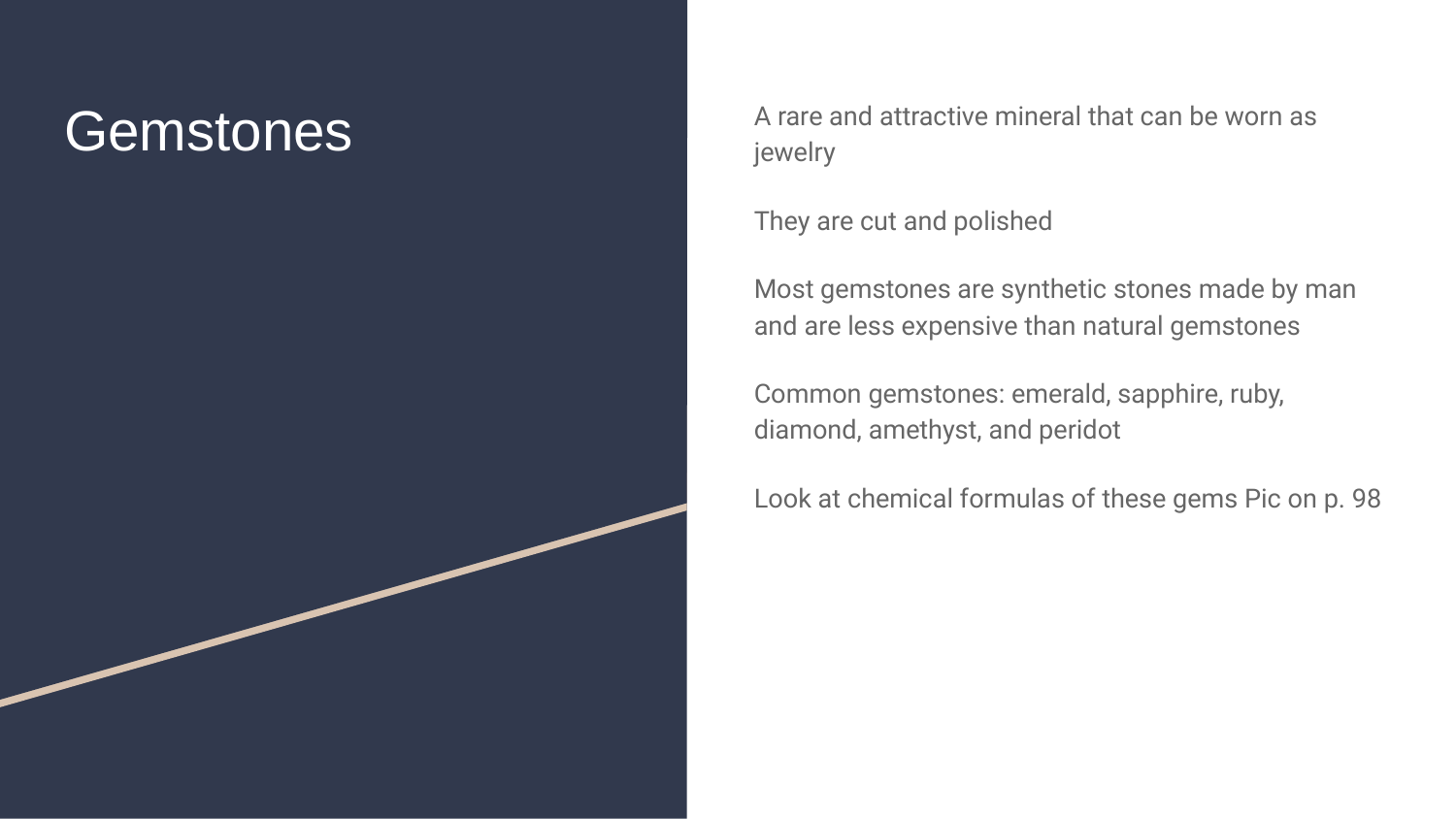

# Gemstones
A rare and attractive mineral that can be worn as jewelry
They are cut and polished
Most gemstones are synthetic stones made by man and are less expensive than natural gemstones
Common gemstones: emerald, sapphire, ruby, diamond, amethyst, and peridot
Look at chemical formulas of these gems Pic on p. 98